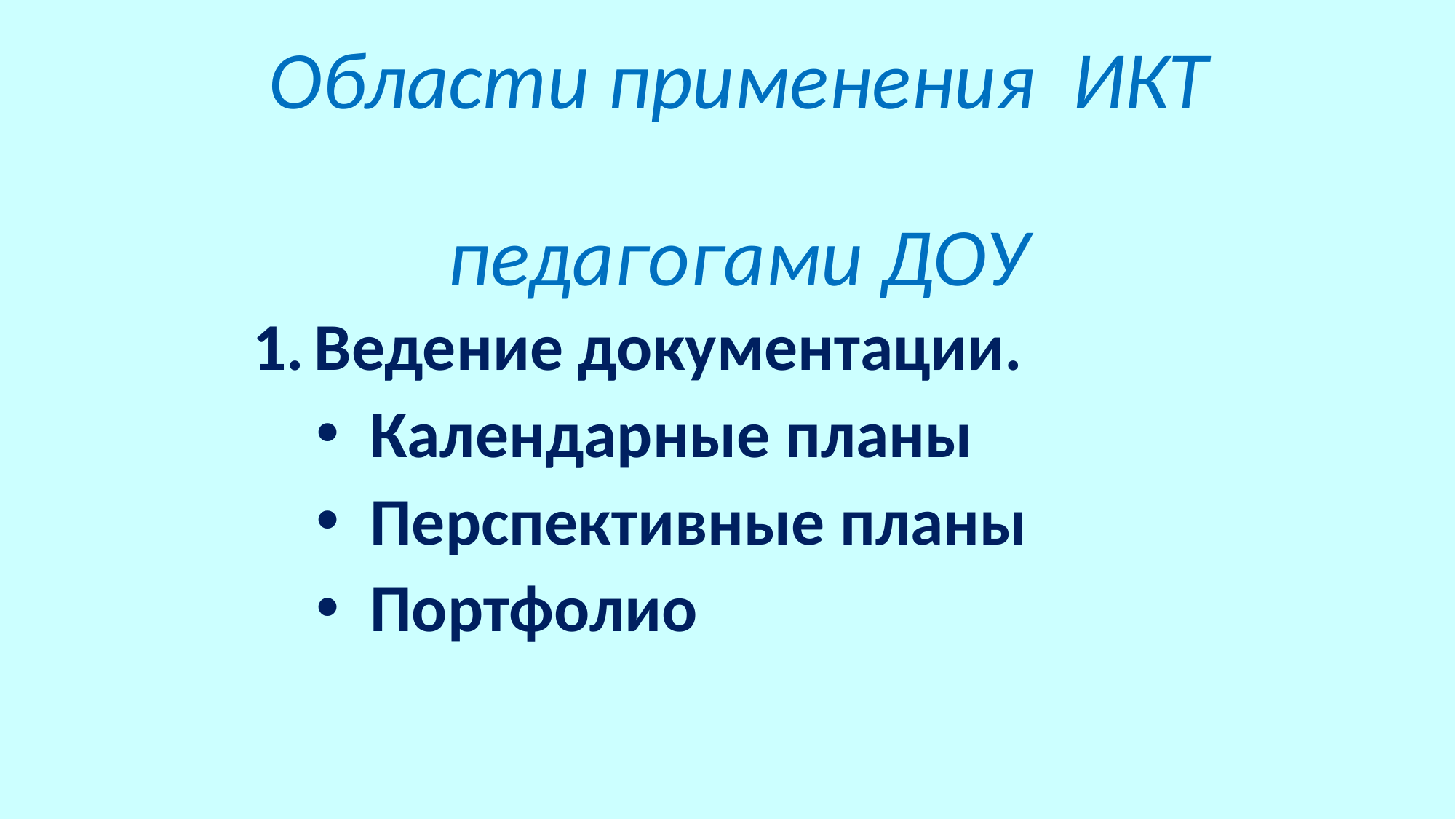

# Области применения  ИКТ педагогами ДОУ
Ведение документации.
Календарные планы
Перспективные планы
Портфолио